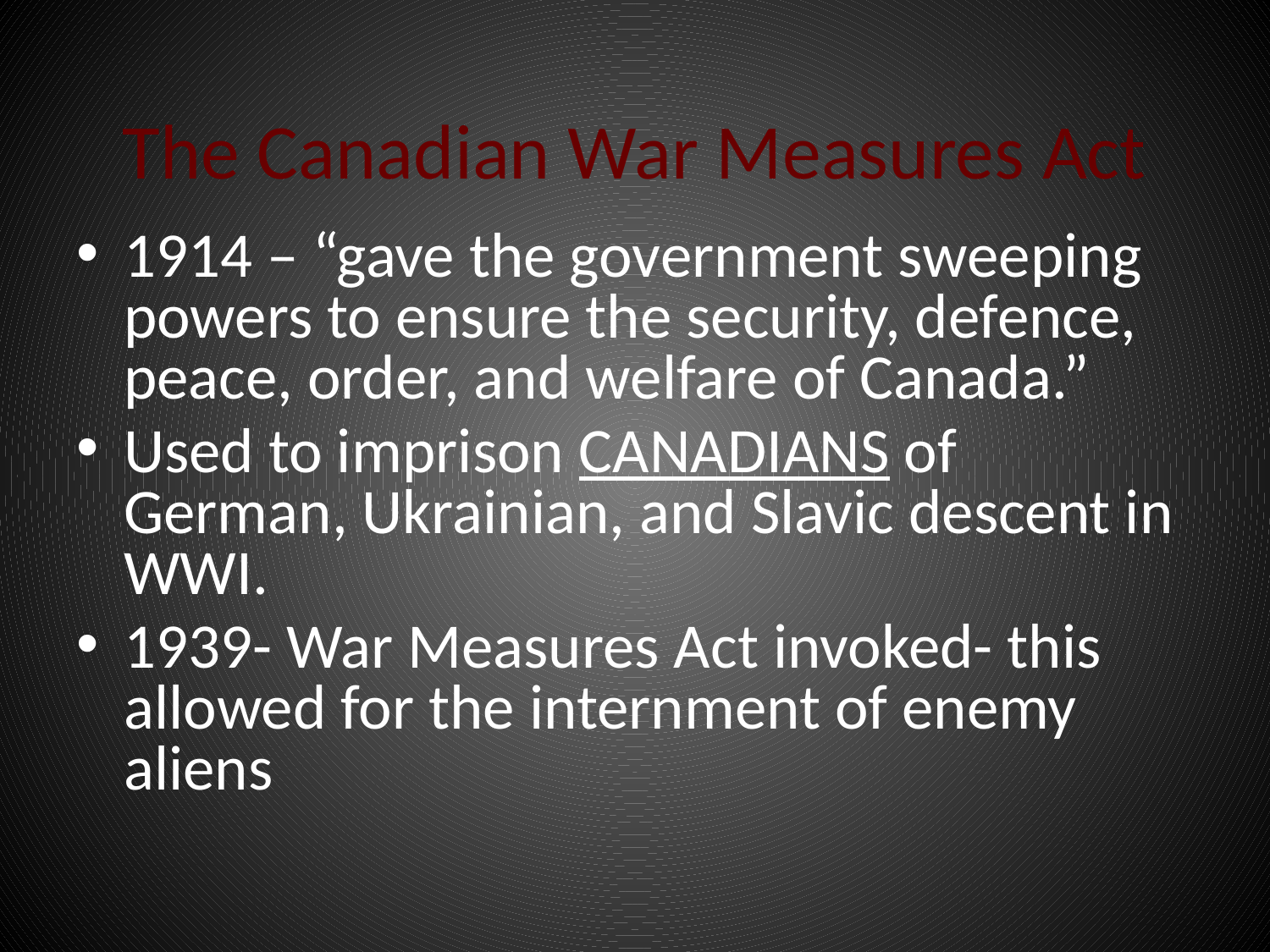

# The Canadian War Measures Act
1914 – “gave the government sweeping powers to ensure the security, defence, peace, order, and welfare of Canada.”
Used to imprison CANADIANS of German, Ukrainian, and Slavic descent in WWI.
1939- War Measures Act invoked- this allowed for the internment of enemy aliens